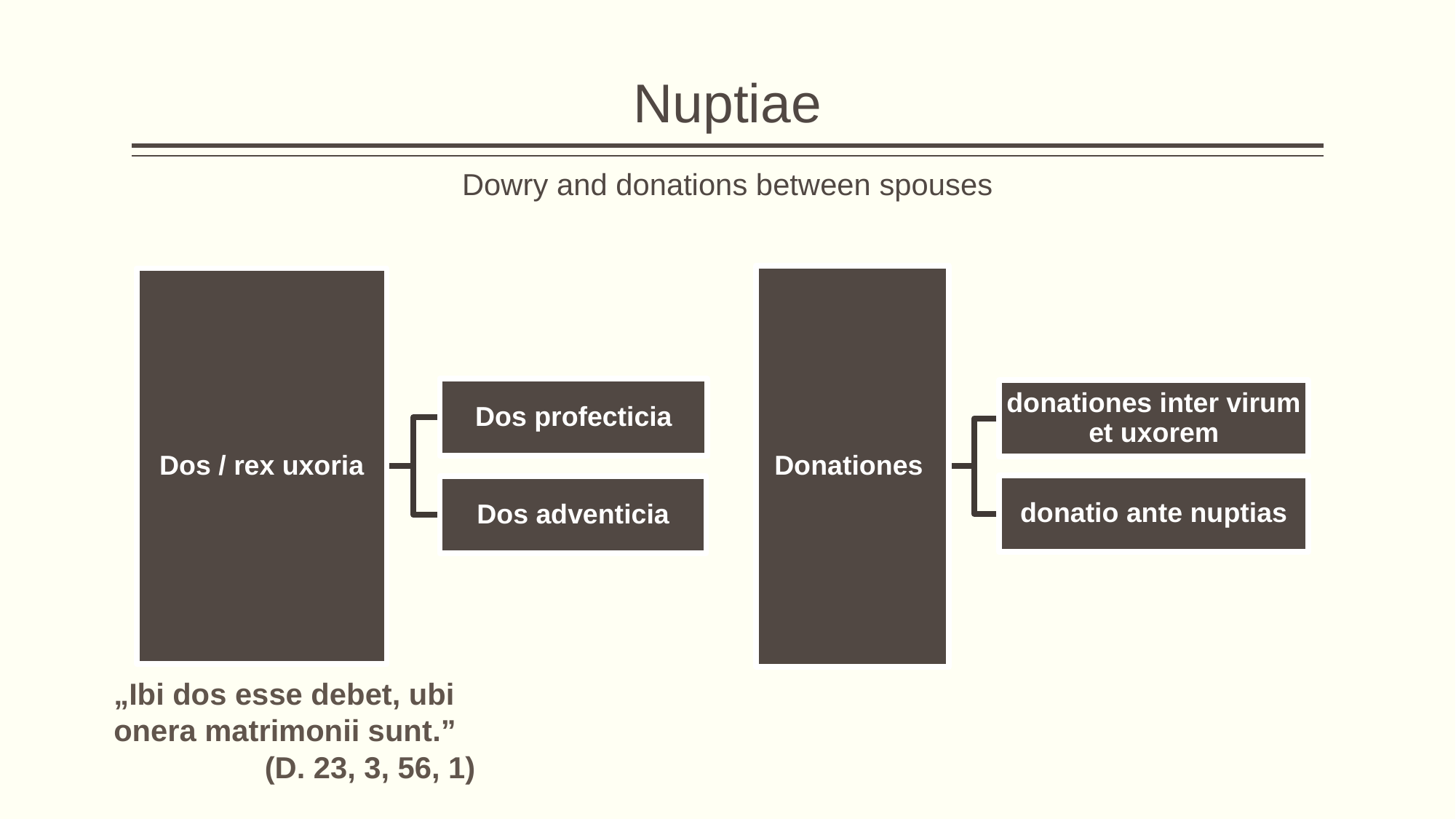

# Nuptiae
Dowry and donations between spouses

Dos / rex uxoria
Dos profecticia
Dos adventicia

Donationes
donationes inter virum et uxorem
donatio ante nuptias
„Ibi dos esse debet, ubi onera matrimonii sunt.”
	     (D. 23, 3, 56, 1)